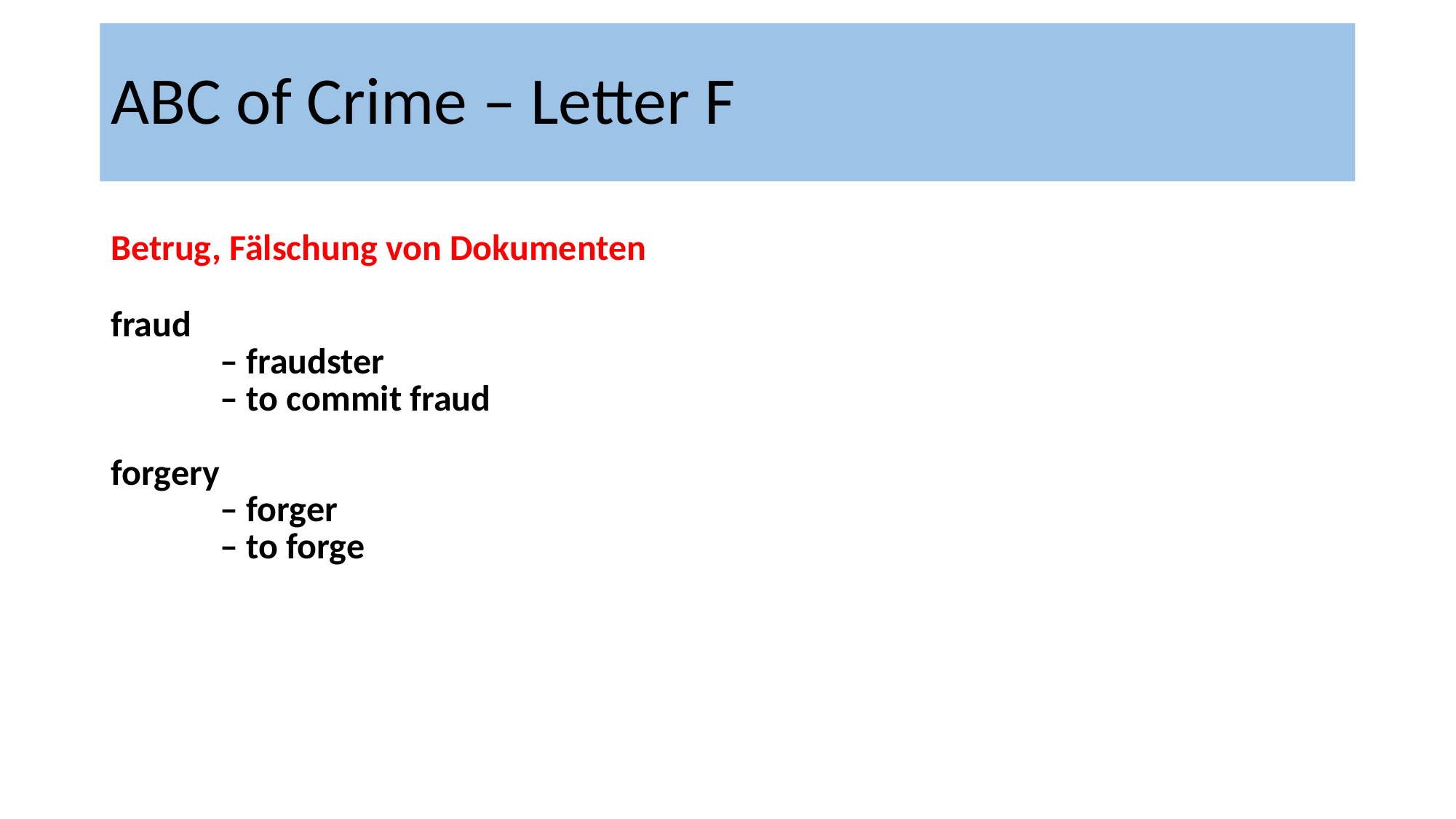

# ABC of Crime – Letter F
Betrug, Fälschung von Dokumenten

fraud
	– fraudster
	– to commit fraud

forgery
	– forger
	– to forge